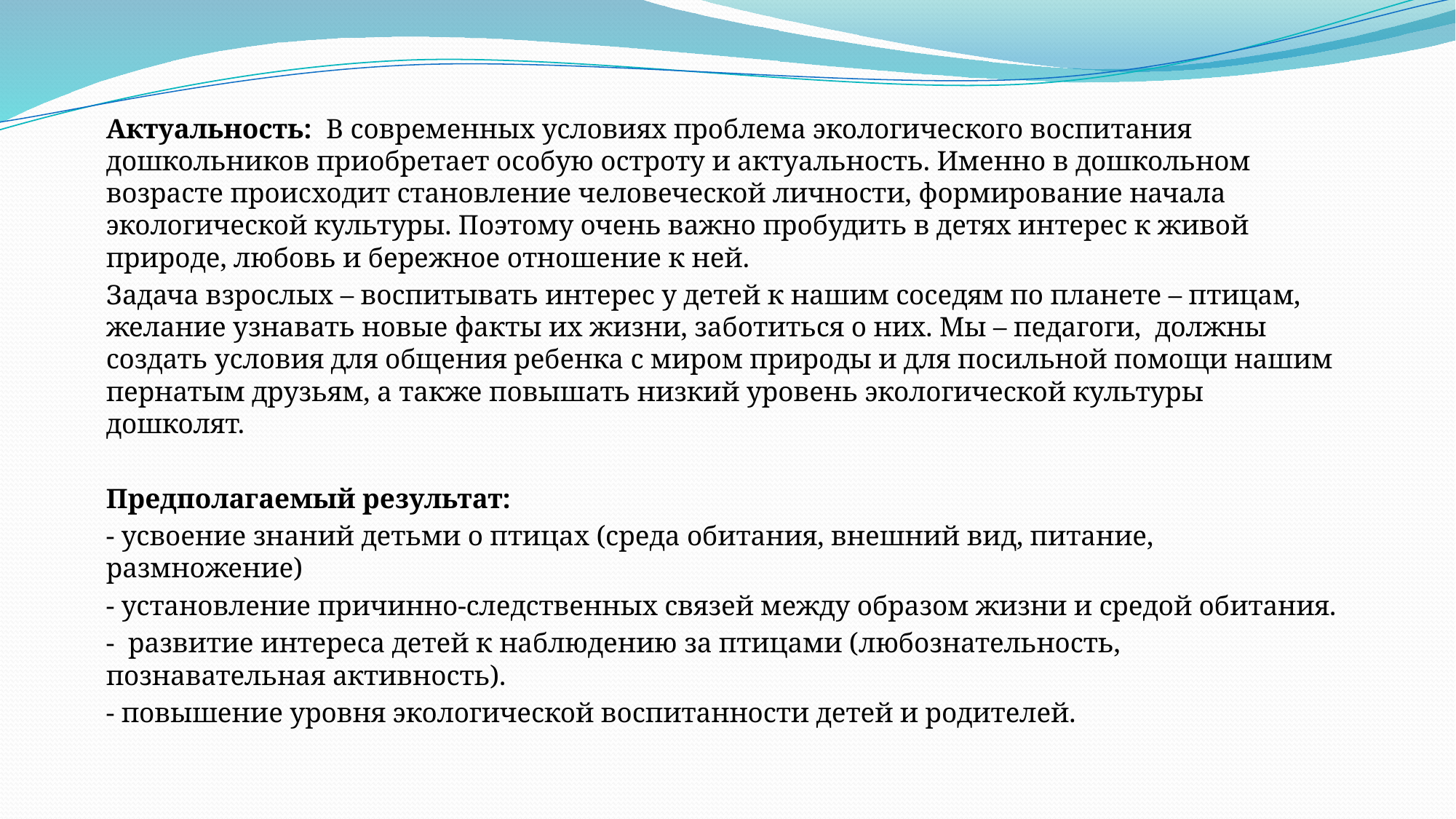

Актуальность:  В современных условиях проблема экологического воспитания дошкольников приобретает особую остроту и актуальность. Именно в дошкольном возрасте происходит становление человеческой личности, формирование начала экологической культуры. Поэтому очень важно пробудить в детях интерес к живой природе, любовь и бережное отношение к ней.
Задача взрослых – воспитывать интерес у детей к нашим соседям по планете – птицам, желание узнавать новые факты их жизни, заботиться о них. Мы – педагоги,  должны создать условия для общения ребенка с миром природы и для посильной помощи нашим пернатым друзьям, а также повышать низкий уровень экологической культуры дошколят.

Предполагаемый результат:
- усвоение знаний детьми о птицах (среда обитания, внешний вид, питание, размножение)
- установление причинно-следственных связей между образом жизни и средой обитания.
-  развитие интереса детей к наблюдению за птицами (любознательность, познавательная активность).
- повышение уровня экологической воспитанности детей и родителей.